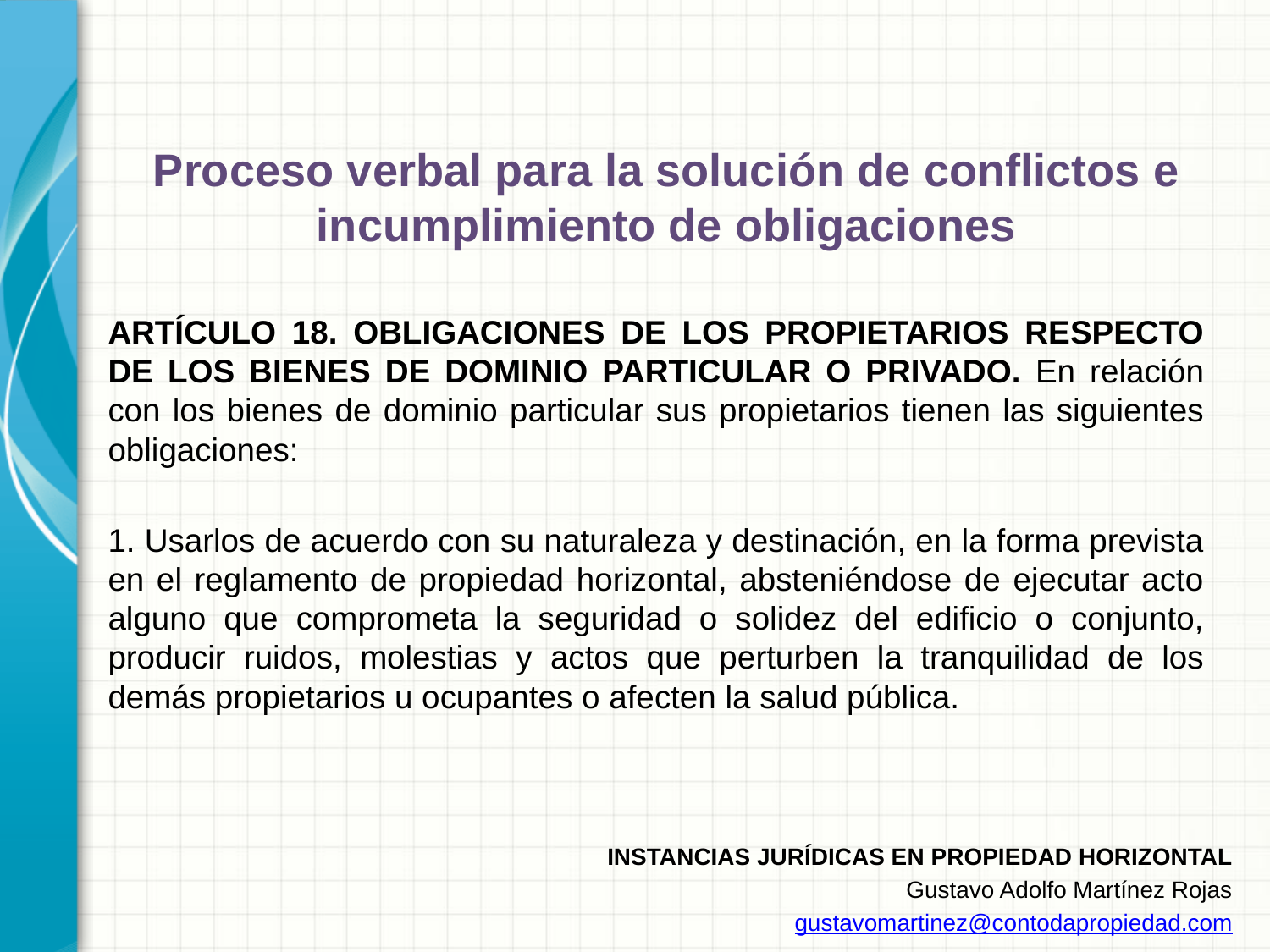

# Proceso verbal para la solución de conflictos e incumplimiento de obligaciones

ARTÍCULO 18. OBLIGACIONES DE LOS PROPIETARIOS RESPECTO DE LOS BIENES DE DOMINIO PARTICULAR O PRIVADO. En relación con los bienes de dominio particular sus propietarios tienen las siguientes obligaciones:

1. Usarlos de acuerdo con su naturaleza y destinación, en la forma prevista en el reglamento de propiedad horizontal, absteniéndose de ejecutar acto alguno que comprometa la seguridad o solidez del edificio o conjunto, producir ruidos, molestias y actos que perturben la tranquilidad de los demás propietarios u ocupantes o afecten la salud pública.
INSTANCIAS JURÍDICAS EN PROPIEDAD HORIZONTAL
Gustavo Adolfo Martínez Rojas
gustavomartinez@contodapropiedad.com